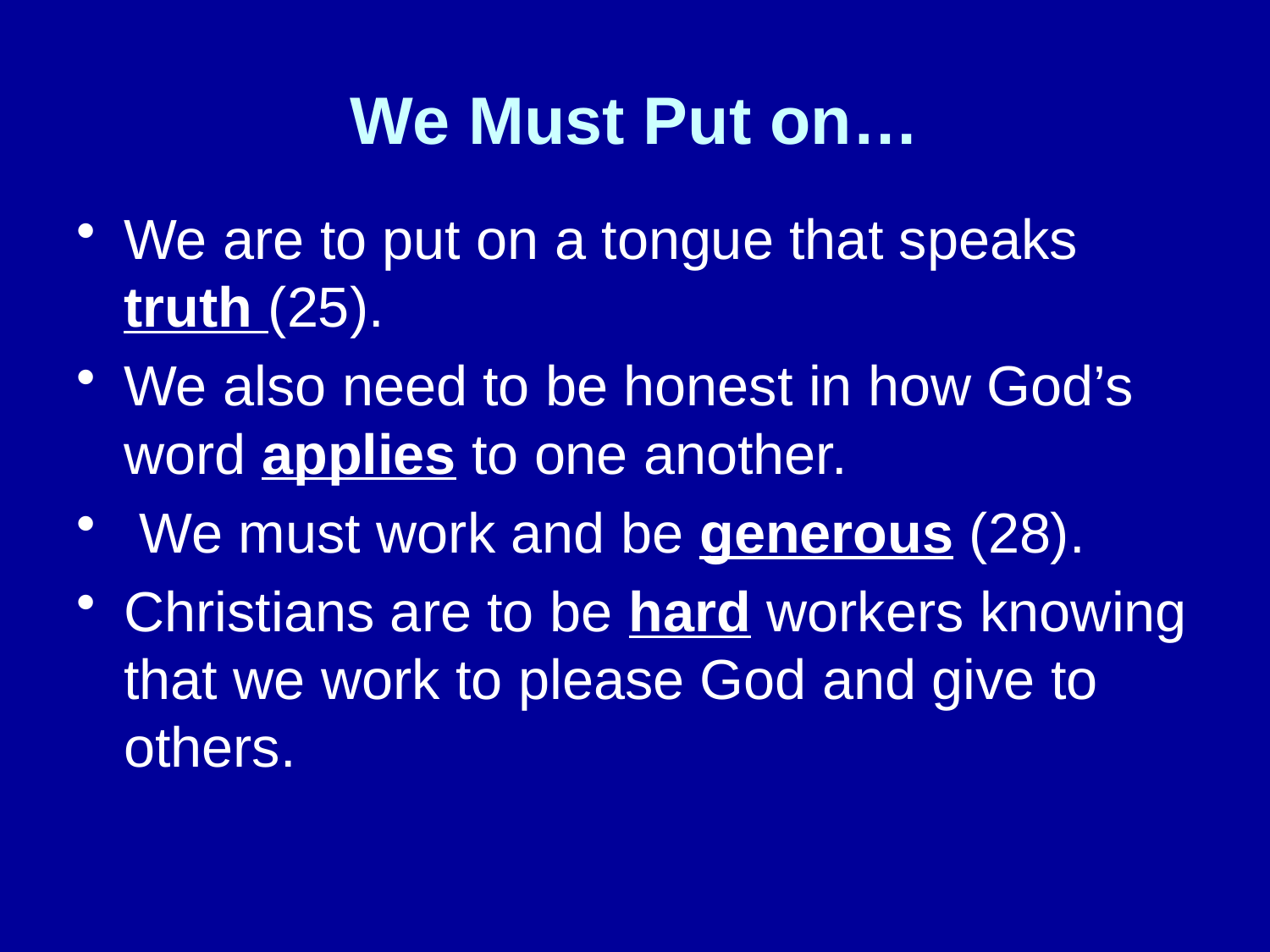

# We Must Put on…
We are to put on a tongue that speaks truth (25).
We also need to be honest in how God’s word applies to one another.
 We must work and be generous (28).
Christians are to be hard workers knowing that we work to please God and give to others.